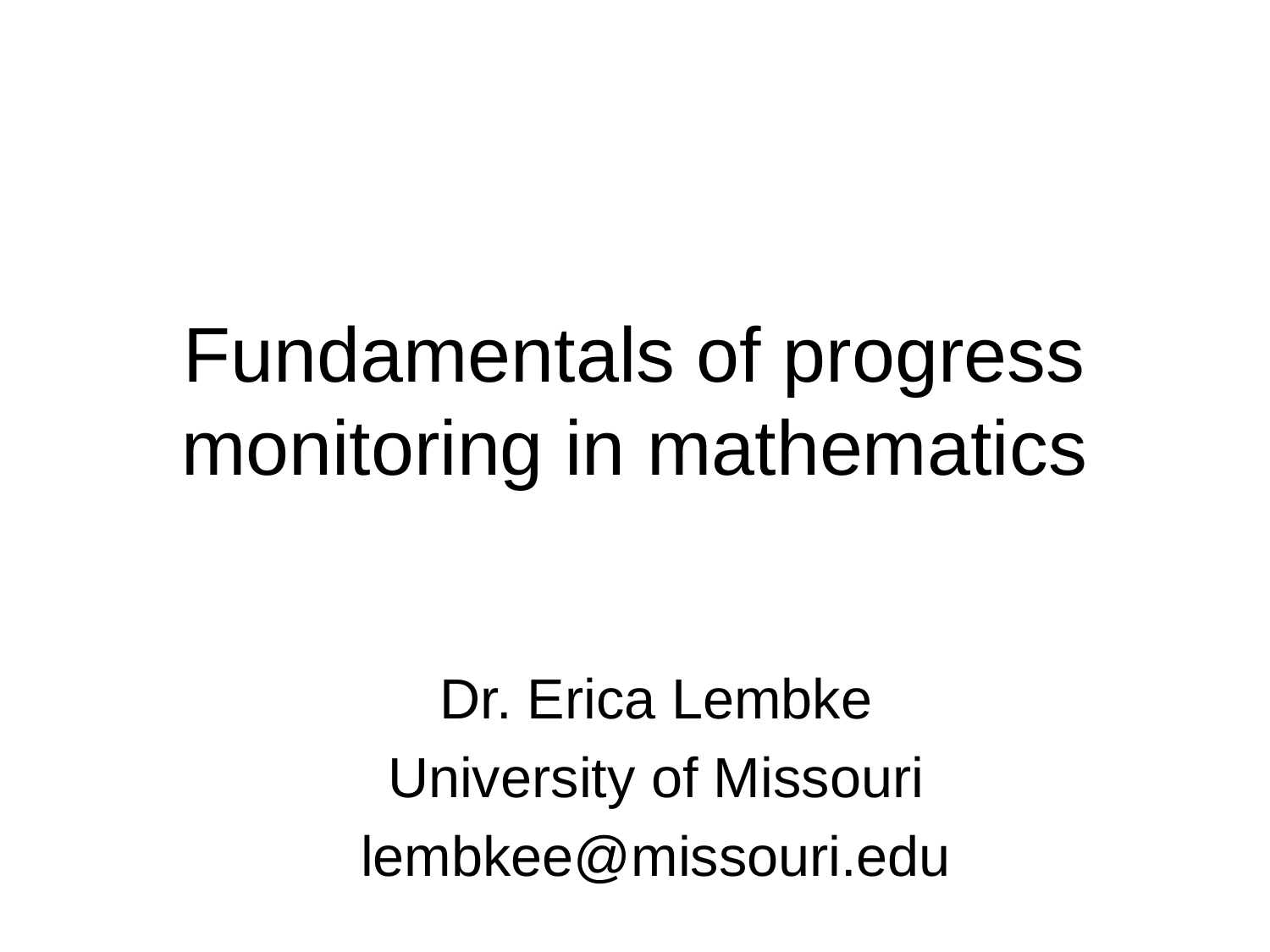

# Fundamentals of progress monitoring in mathematics
Dr. Erica Lembke
University of Missouri
lembkee@missouri.edu